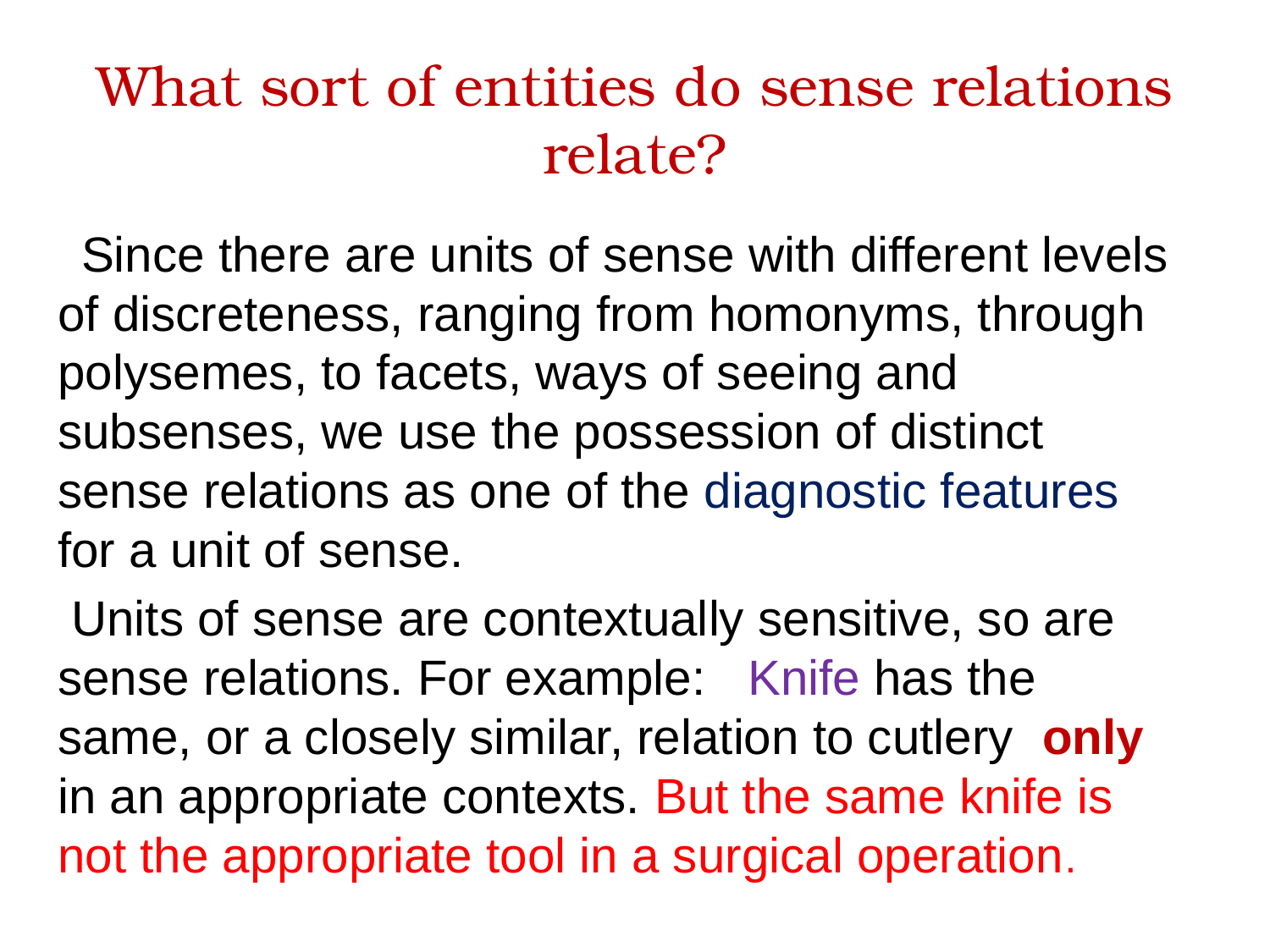

# What sort of entities do sense relations relate?
  Since there are units of sense with different levels of discreteness, ranging from homonyms, through polysemes, to facets, ways of seeing and subsenses, we use the possession of distinct sense relations as one of the diagnostic features for a unit of sense.
 Units of sense are contextually sensitive, so are sense relations. For example:   Knife has the same, or a closely similar, relation to cutlery  only in an appropriate contexts. But the same knife is not the appropriate tool in a surgical operation.